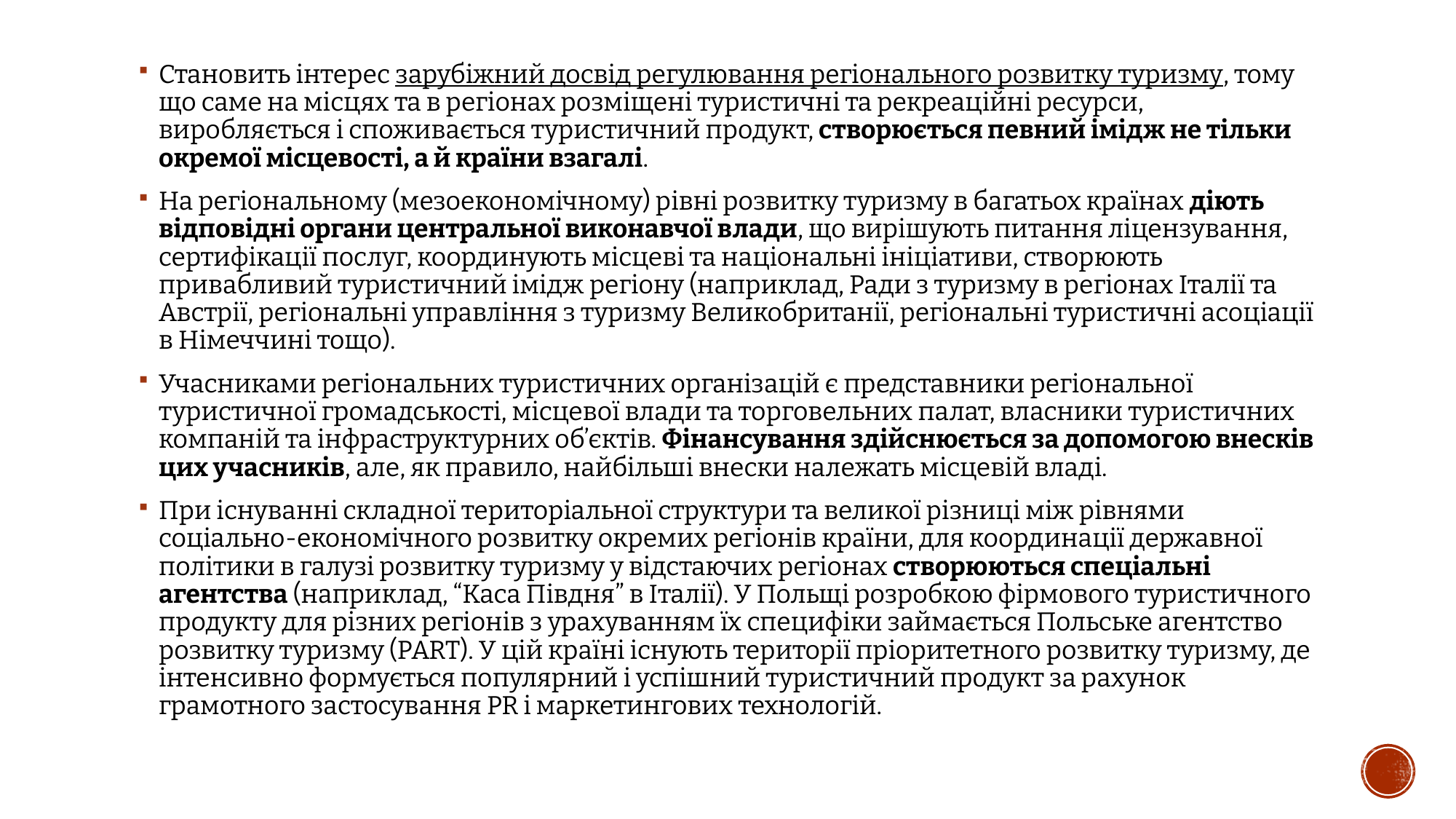

Становить інтерес зарубіжний досвід регулювання регіонального розвитку туризму, тому що саме на місцях та в регіонах розміщені туристичні та рекреаційні ресурси, виробляється і споживається туристичний продукт, створюється певний імідж не тільки окремої місцевості, а й країни взагалі.
На регіональному (мезоекономічному) рівні розвитку туризму в багатьох країнах діють відповідні органи центральної виконавчої влади, що вирішують питання ліцензування, сертифікації послуг, координують місцеві та національні ініціативи, створюють привабливий туристичний імідж регіону (наприклад, Ради з туризму в регіонах Італії та Австрії, регіональні управління з туризму Великобританії, регіональні туристичні асоціації в Німеччині тощо).
Учасниками регіональних туристичних організацій є представники регіональної туристичної громадськості, місцевої влади та торговельних палат, власники туристичних компаній та інфраструктурних об’єктів. Фінансування здійснюється за допомогою внесків цих учасників, але, як правило, найбільші внески належать місцевій владі.
При існуванні складної територіальної структури та великої різниці між рівнями соціально-економічного розвитку окремих регіонів країни, для координації державної політики в галузі розвитку туризму у відстаючих регіонах створюються спеціальні агентства (наприклад, “Каса Півдня” в Італії). У Польщі розробкою фірмового туристичного продукту для різних регіонів з урахуванням їх специфіки займається Польське агентство розвитку туризму (PART). У цій країні існують території пріоритетного розвитку туризму, де інтенсивно формується популярний і успішний туристичний продукт за рахунок грамотного застосування PR і маркетингових технологій.